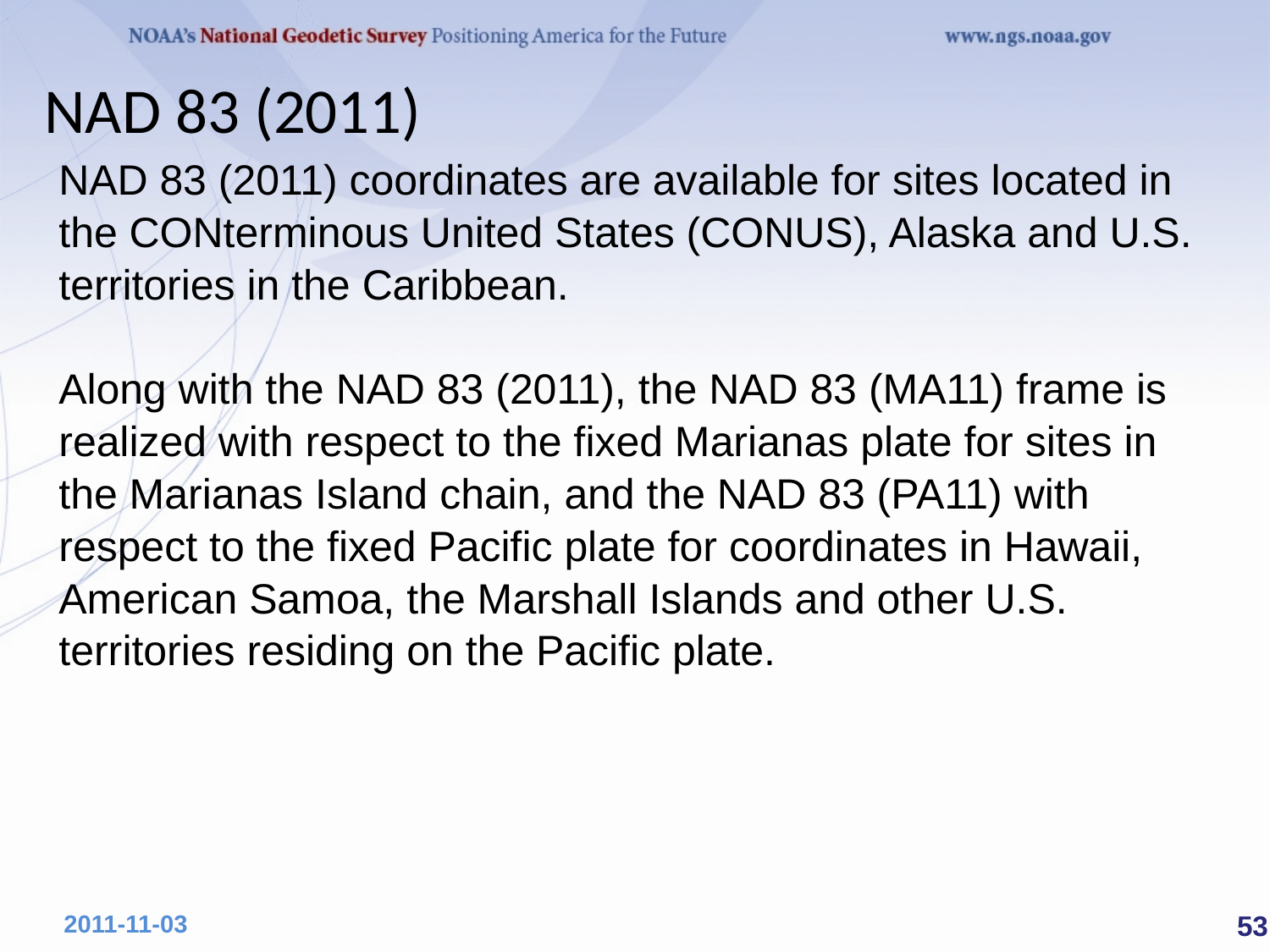

NAD 83 (2011)
NAD 83 (2011) coordinates are available for sites located in the CONterminous United States (CONUS), Alaska and U.S. territories in the Caribbean.

Along with the NAD 83 (2011), the NAD 83 (MA11) frame is realized with respect to the fixed Marianas plate for sites in the Marianas Island chain, and the NAD 83 (PA11) with respect to the fixed Pacific plate for coordinates in Hawaii, American Samoa, the Marshall Islands and other U.S. territories residing on the Pacific plate.

 53

2011-11-03